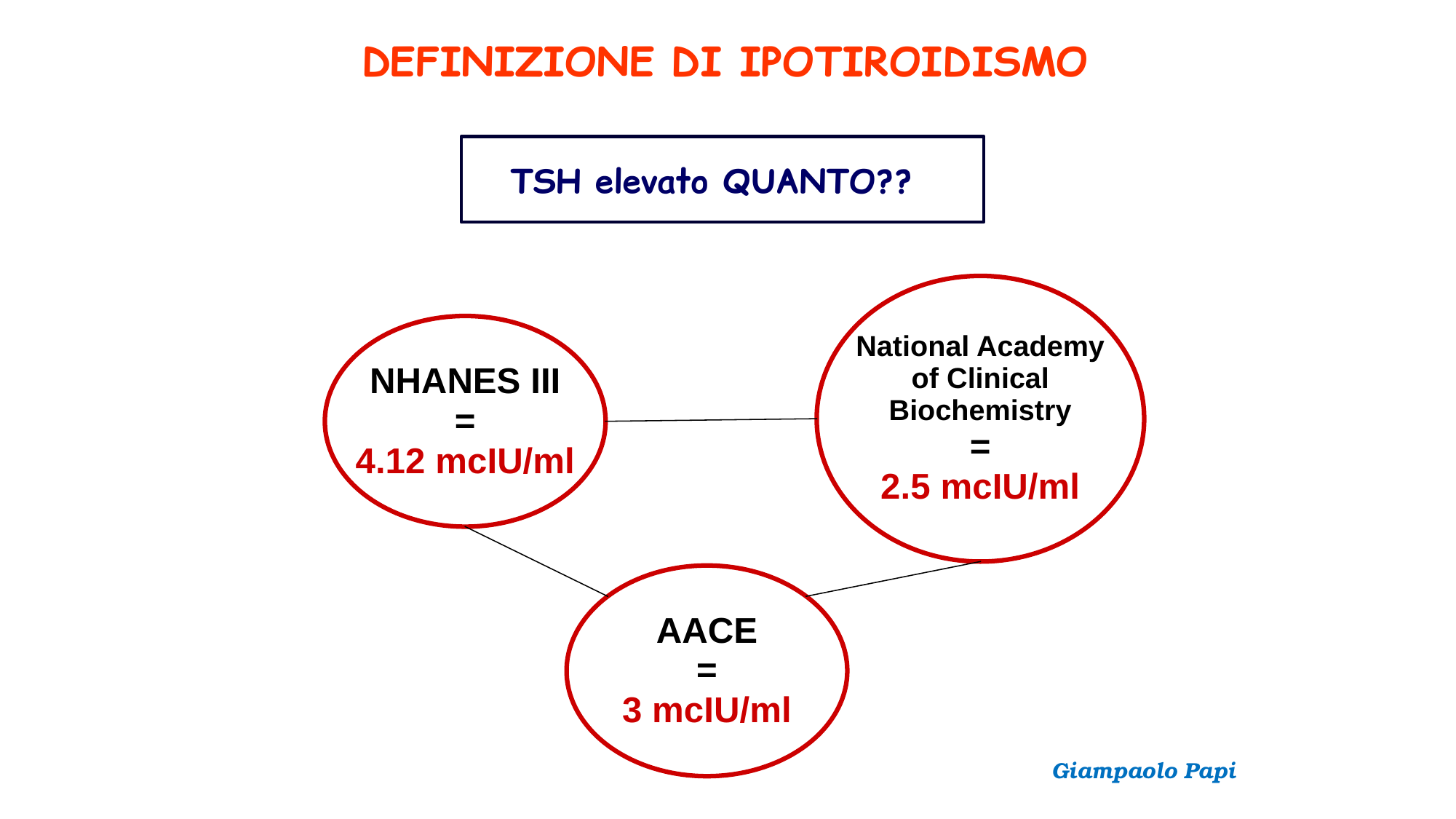

DEFINIZIONE DI IPOTIROIDISMO

TSH elevato QUANTO??
National Academy
of Clinical
Biochemistry
=
2.5 mcIU/ml
NHANES III
=
4.12 mcIU/ml
AACE
=
3 mcIU/ml
Giampaolo Papi